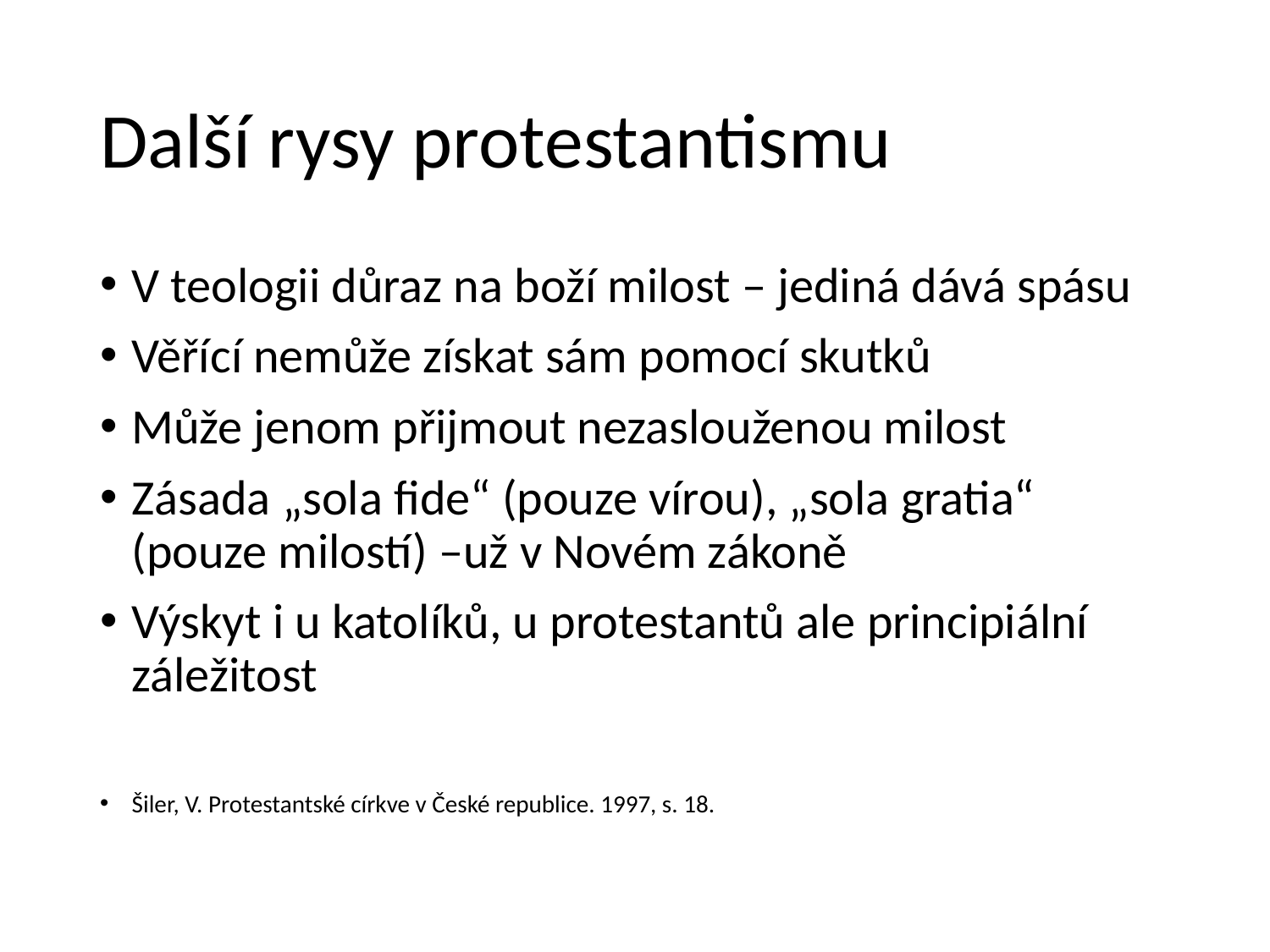

# Další rysy protestantismu
V teologii důraz na boží milost – jediná dává spásu
Věřící nemůže získat sám pomocí skutků
Může jenom přijmout nezaslouženou milost
Zásada „sola fide“ (pouze vírou), „sola gratia“ (pouze milostí) –už v Novém zákoně
Výskyt i u katolíků, u protestantů ale principiální záležitost

Šiler, V. Protestantské církve v České republice. 1997, s. 18.